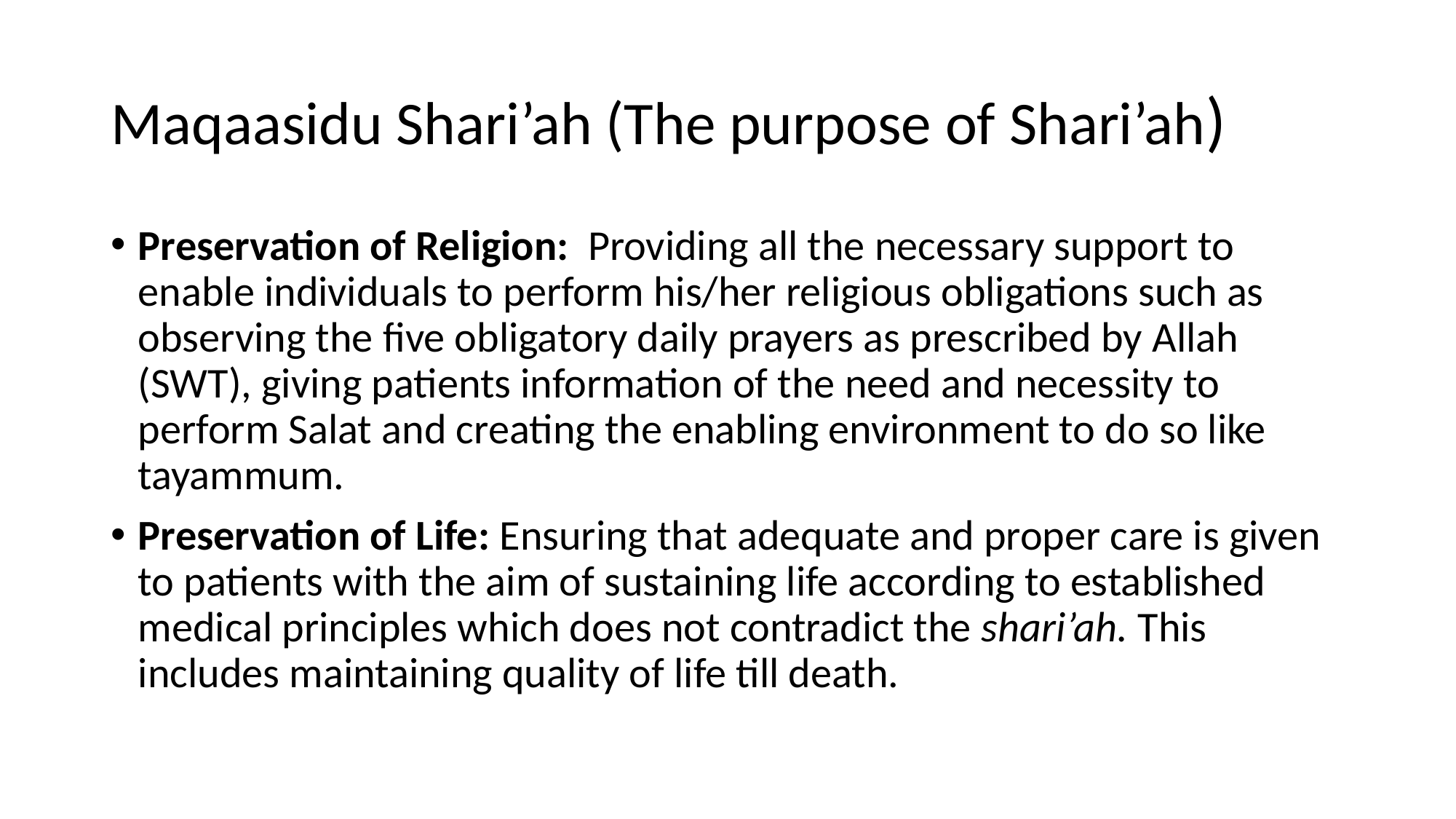

# Maqaasidu Shari’ah (The purpose of Shari’ah)
Preservation of Religion:  Providing all the necessary support to enable individuals to perform his/her religious obligations such as observing the five obligatory daily prayers as prescribed by Allah (SWT), giving patients information of the need and necessity to perform Salat and creating the enabling environment to do so like tayammum.
Preservation of Life: Ensuring that adequate and proper care is given to patients with the aim of sustaining life according to established medical principles which does not contradict the shari’ah. This includes maintaining quality of life till death.